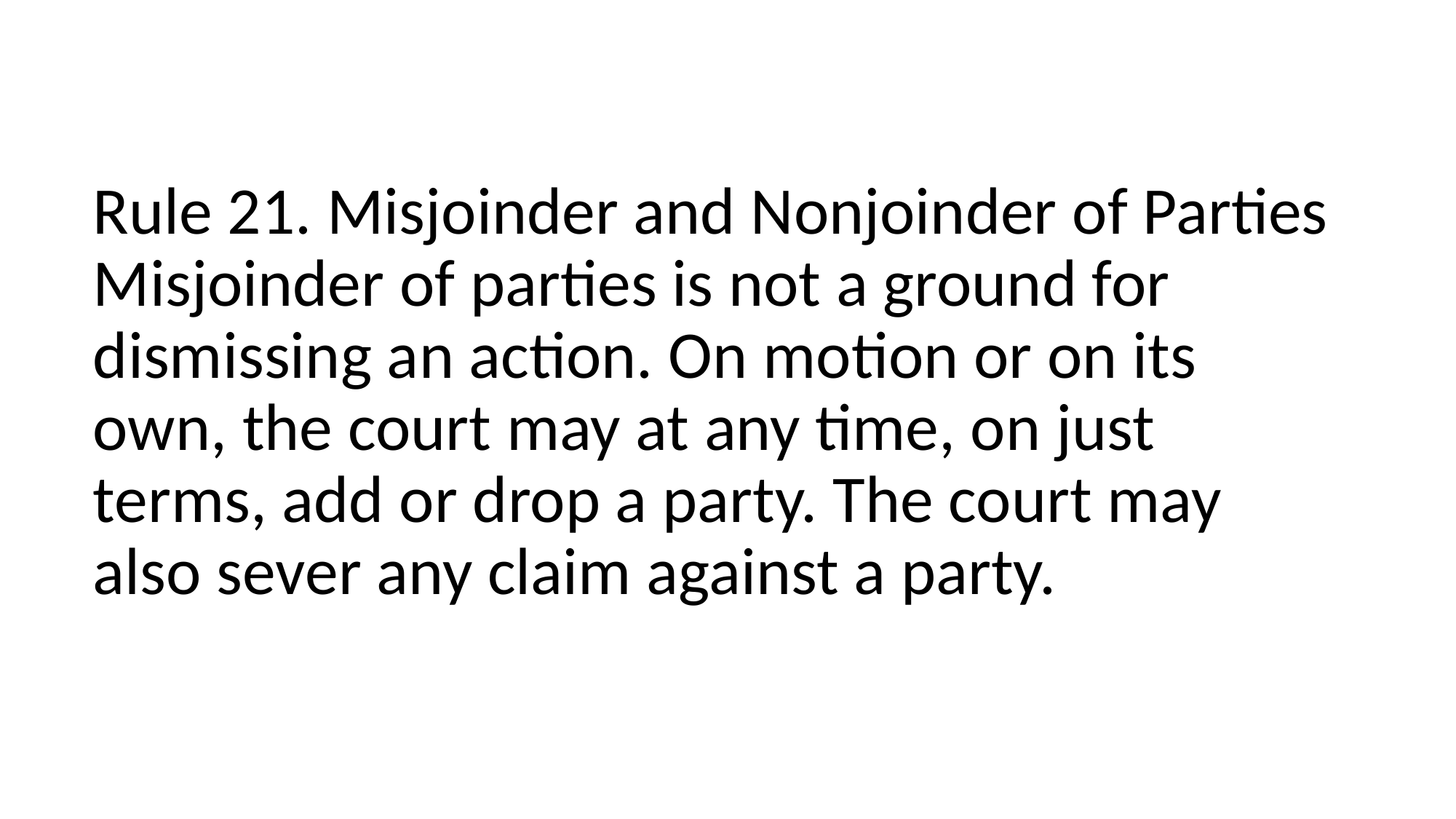

# Rule 21. Misjoinder and Nonjoinder of Parties Misjoinder of parties is not a ground for dismissing an action. On motion or on its own, the court may at any time, on just terms, add or drop a party. The court may also sever any claim against a party.